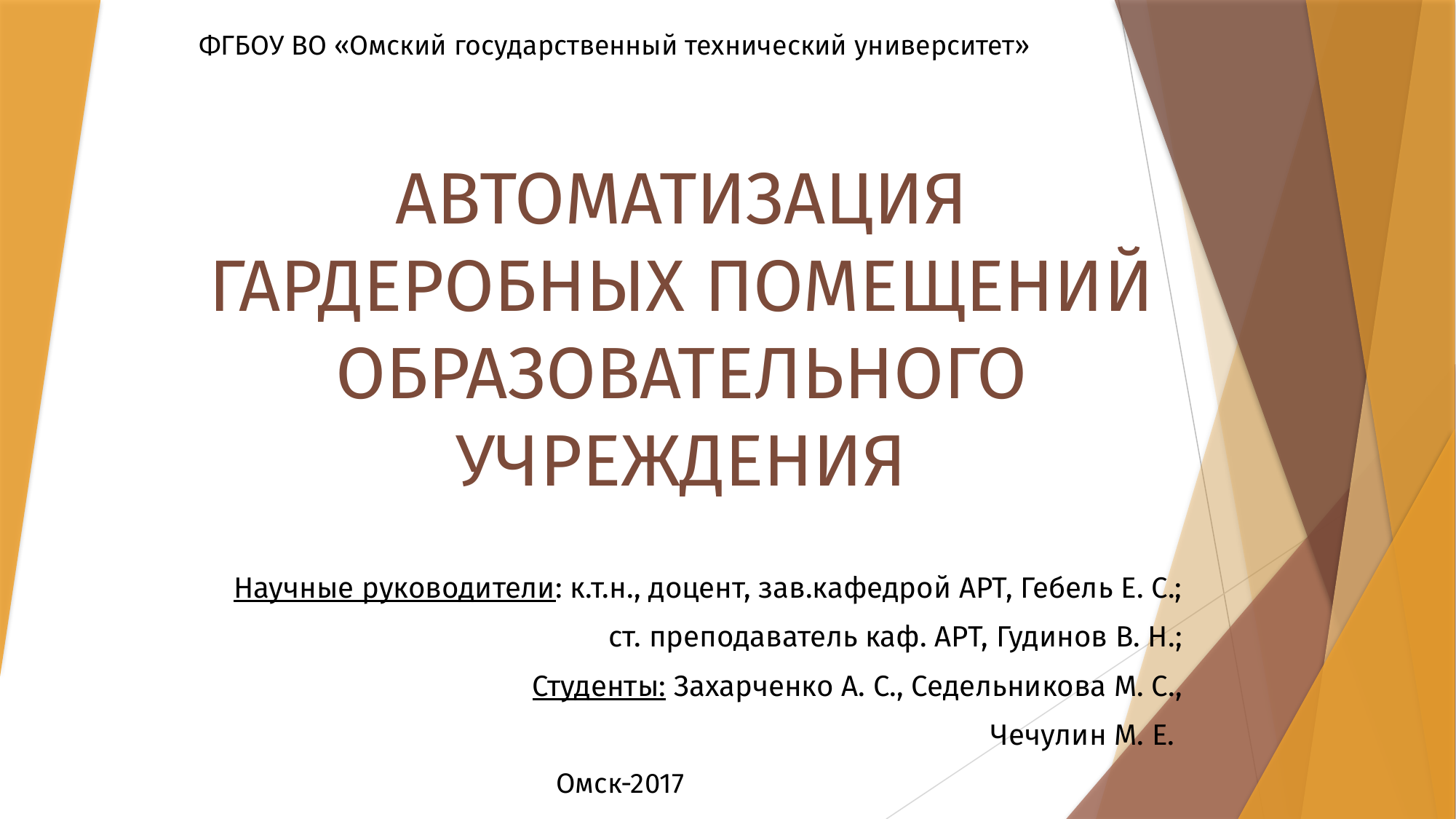

ФГБОУ ВО «Омский государственный технический университет»

# АВТОМАТИЗАЦИЯ ГАРДЕРОБНЫХ ПОМЕЩЕНИЙ ОБРАЗОВАТЕЛЬНОГО УЧРЕЖДЕНИЯ
Научные руководители: к.т.н., доцент, зав.кафедрой АРТ, Гебель Е. С.;
ст. преподаватель каф. АРТ, Гудинов В. Н.;
Студенты: Захарченко А. С., Седельникова М. С.,
Чечулин М. Е.
Омск-2017